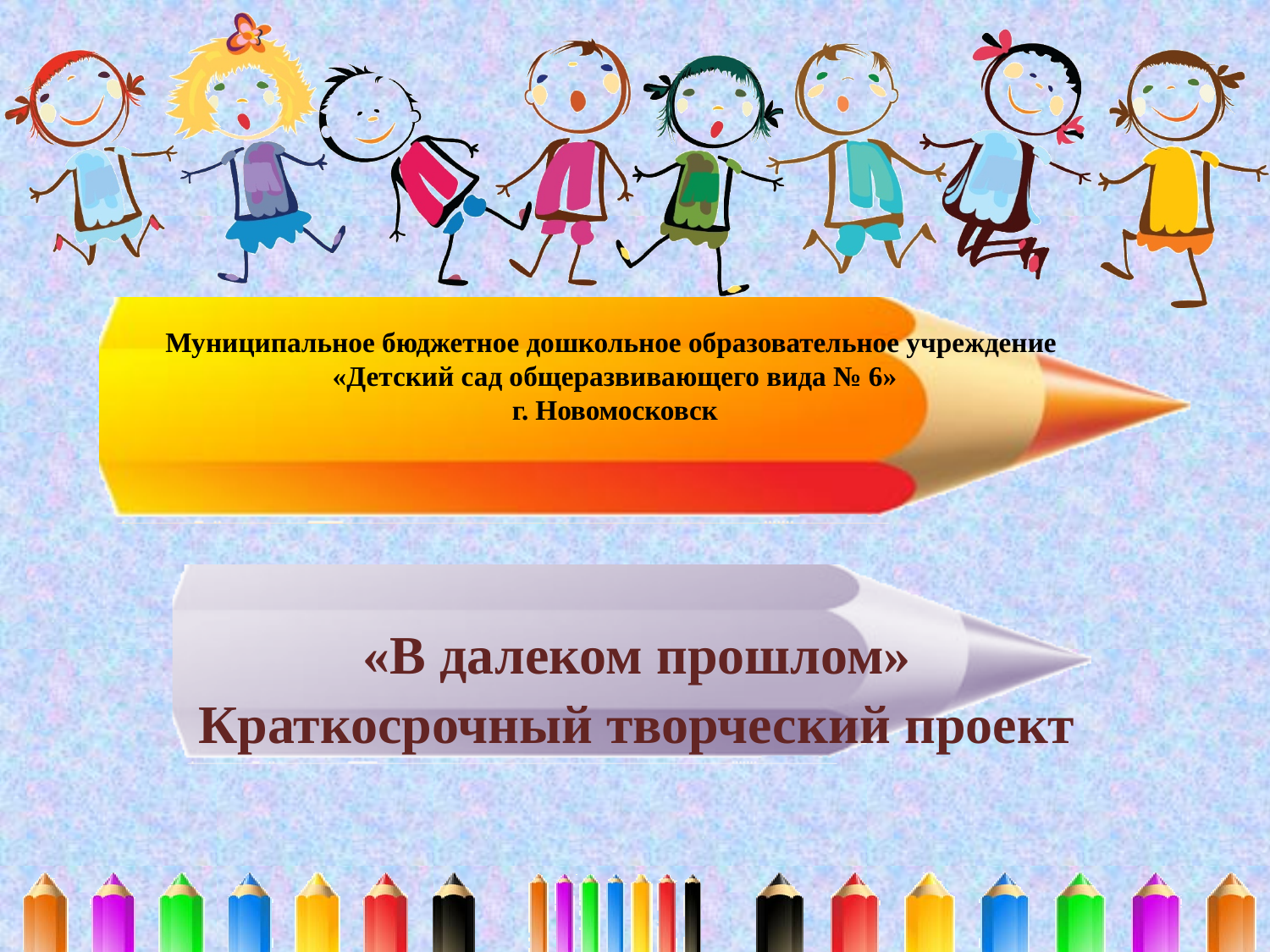

# Муниципальное бюджетное дошкольное образовательное учреждение «Детский сад общеразвивающего вида № 6» г. Новомосковск

«В далеком прошлом»
Краткосрочный творческий проект